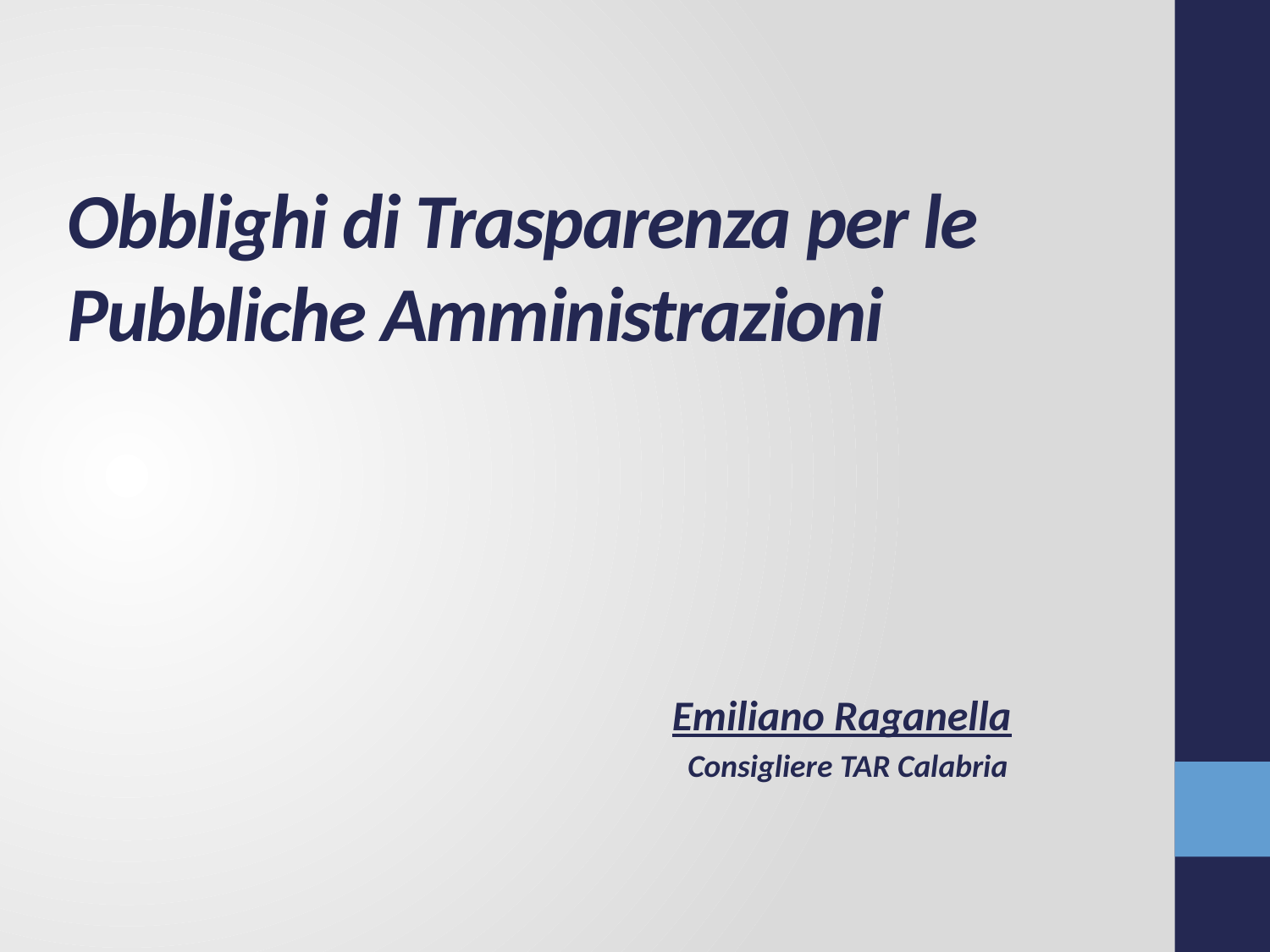

# Obblighi di Trasparenza per le Pubbliche Amministrazioni

				       Emiliano Raganella
				          Consigliere TAR Calabria